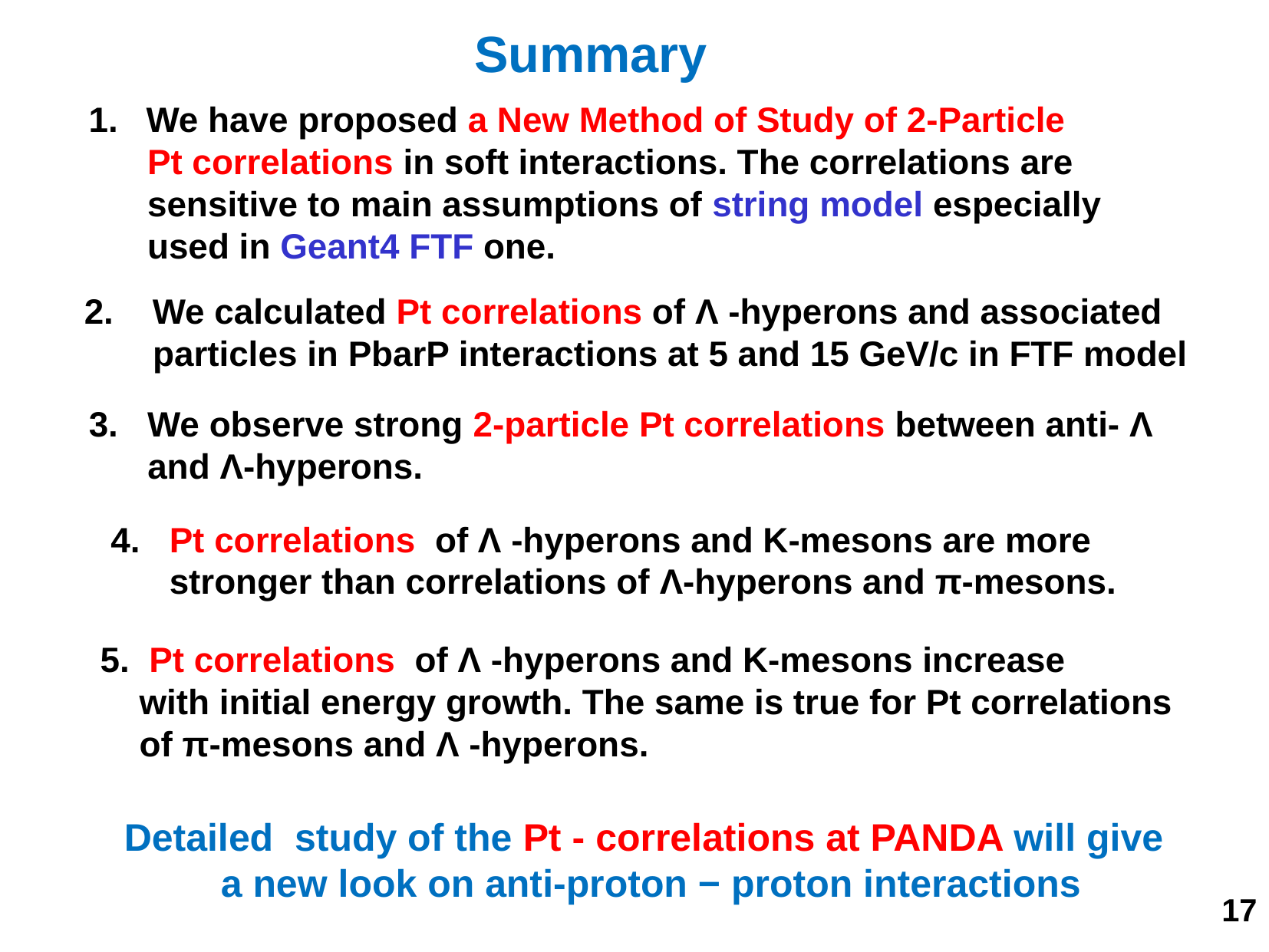

Summary
We have proposed a New Method of Study of 2-Particle
      Pt correlations in soft interactions. The correlations are
      sensitive to main assumptions of string model especially
      used in Geant4 FTF one.
2.    We calculated Pt correlations of Λ -hyperons and associated
       particles in PbarP interactions at 5 and 15 GeV/c in FTF model
3.   We observe strong 2-particle Pt correlations between anti- Λ
      and Λ-hyperons.
 4.   Pt correlations  of Λ -hyperons and K-mesons are more
       stronger than correlations of Λ-hyperons and π-mesons.
5.  Pt correlations  of Λ -hyperons and K-mesons increase
    with initial energy growth. The same is true for Pt correlations
    of π-mesons and Λ -hyperons.
 Detailed  study of the Pt - correlations at PANDA will give
          a new look on anti-proton − proton interactions
17